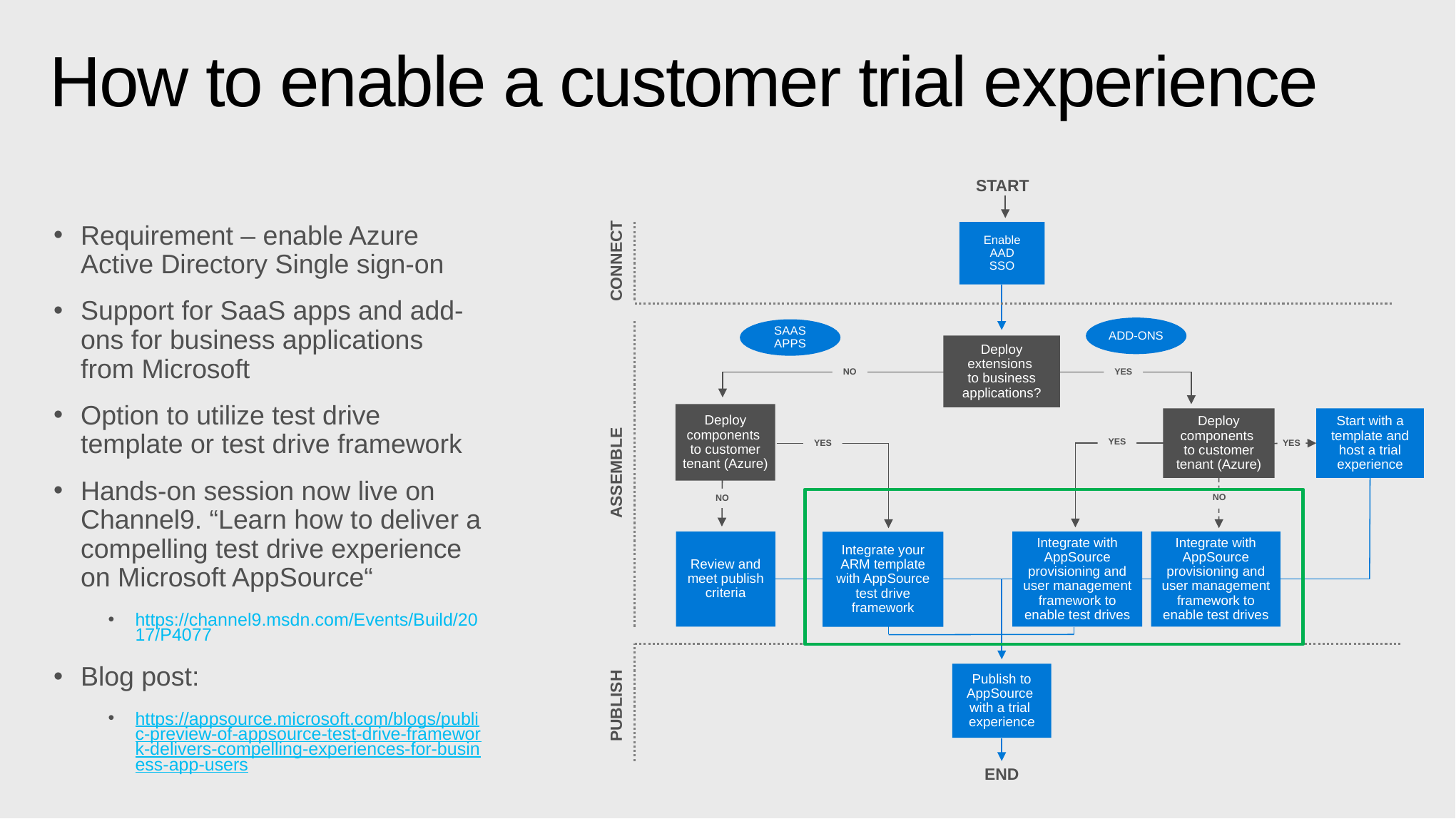

# How to enable a customer trial experience
START
Enable AAD SSO
CONNECT
Deploy extensions
to business applications?
NO
YES
Deploy components
to customer tenant (Azure)
Deploy components
to customer tenant (Azure)
Start with a template and host a trial experience
YES
YES
YES
ASSEMBLE
NO
NO
Review and meet publish criteria
Integrate with AppSource provisioning and user management framework to enable test drives
Integrate with AppSource provisioning and user management framework to enable test drives
Integrate your ARM template with AppSource test drive framework
Publish to AppSource
with a trial
experience
PUBLISH
END
Requirement – enable Azure Active Directory Single sign-on
Support for SaaS apps and add-ons for business applications from Microsoft
Option to utilize test drive template or test drive framework
Hands-on session now live on Channel9. “Learn how to deliver a compelling test drive experience on Microsoft AppSource“
https://channel9.msdn.com/Events/Build/2017/P4077
Blog post:
https://appsource.microsoft.com/blogs/public-preview-of-appsource-test-drive-framework-delivers-compelling-experiences-for-business-app-users

ADD-ONS

SAAS APPS